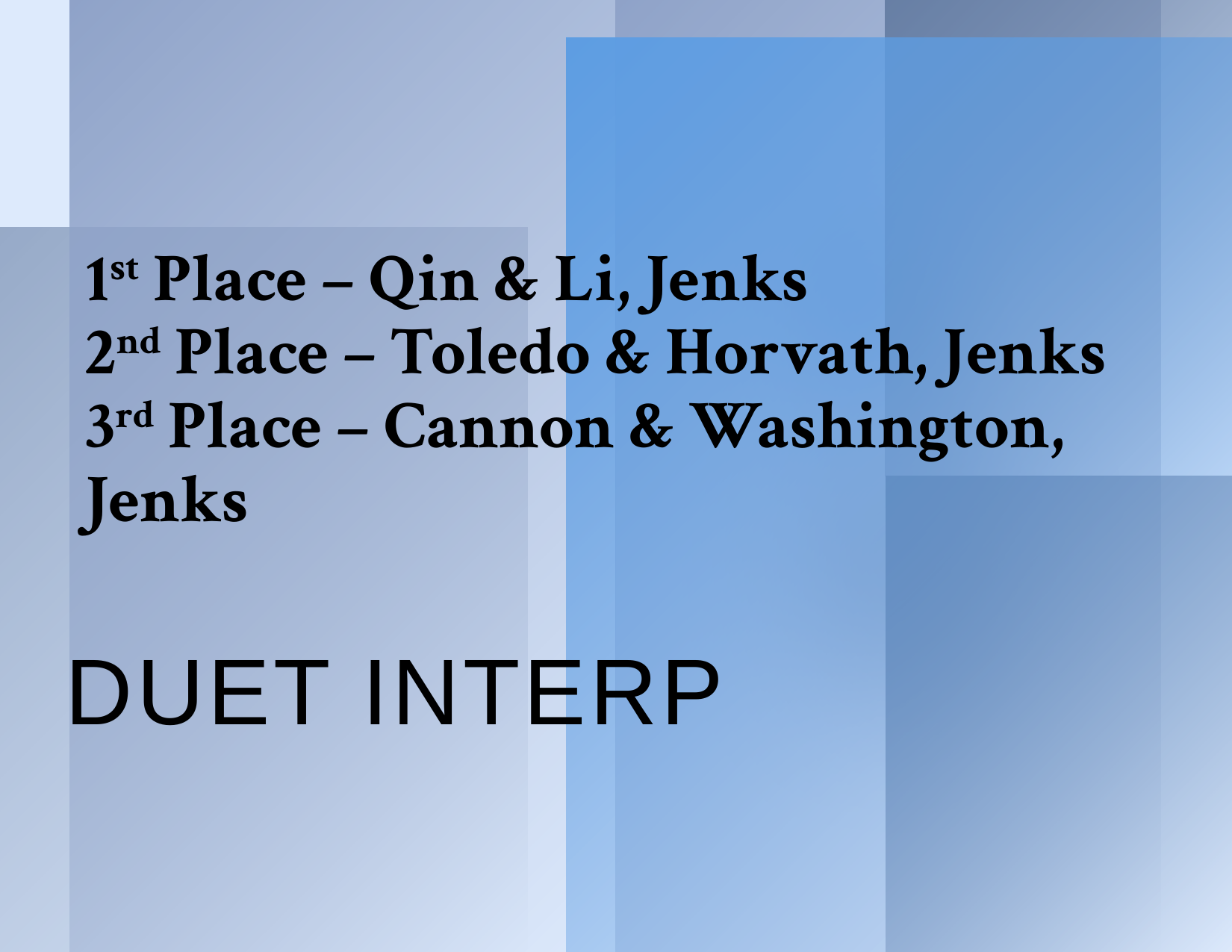

# 1st Place – Qin & Li, Jenks 2nd Place – Toledo & Horvath, Jenks 3rd Place – Cannon & Washington, Jenks
Duet Interp